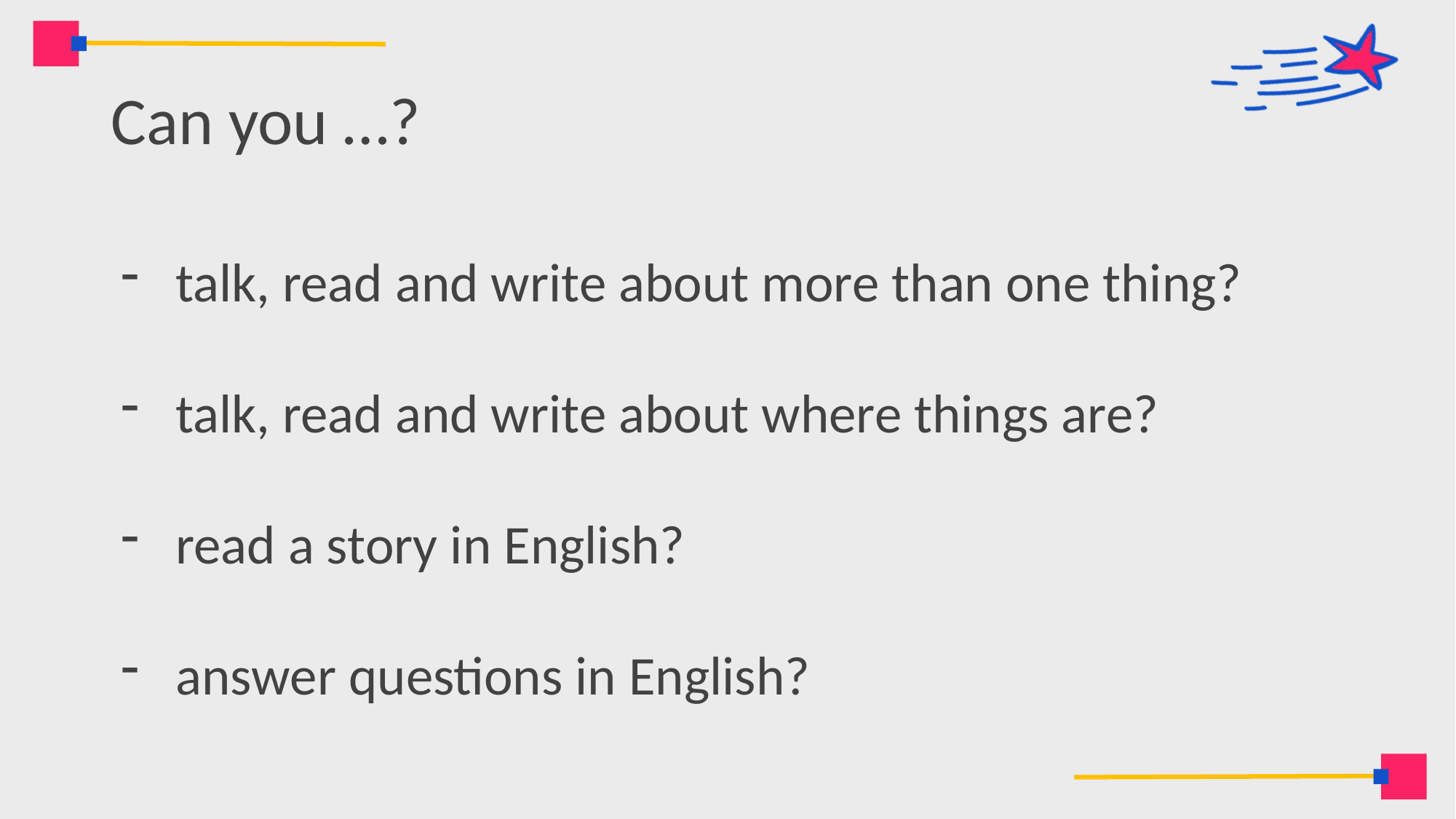

# Can you …?
talk, read and write about more than one thing?
talk, read and write about where things are?
read a story in English?
answer questions in English?